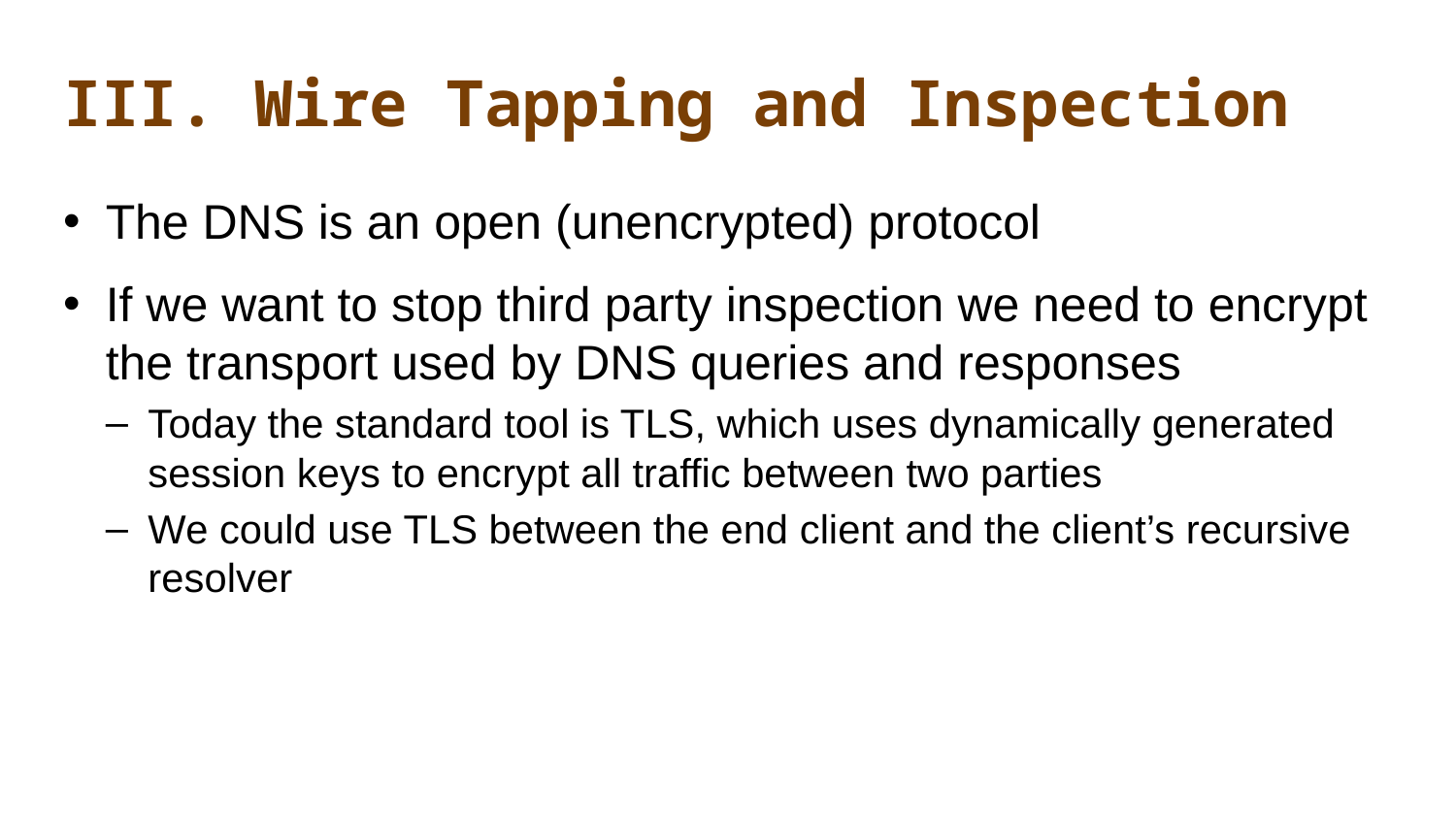

# III. Wire Tapping and Inspection
The DNS is an open (unencrypted) protocol
If we want to stop third party inspection we need to encrypt the transport used by DNS queries and responses
Today the standard tool is TLS, which uses dynamically generated session keys to encrypt all traffic between two parties
We could use TLS between the end client and the client’s recursive resolver